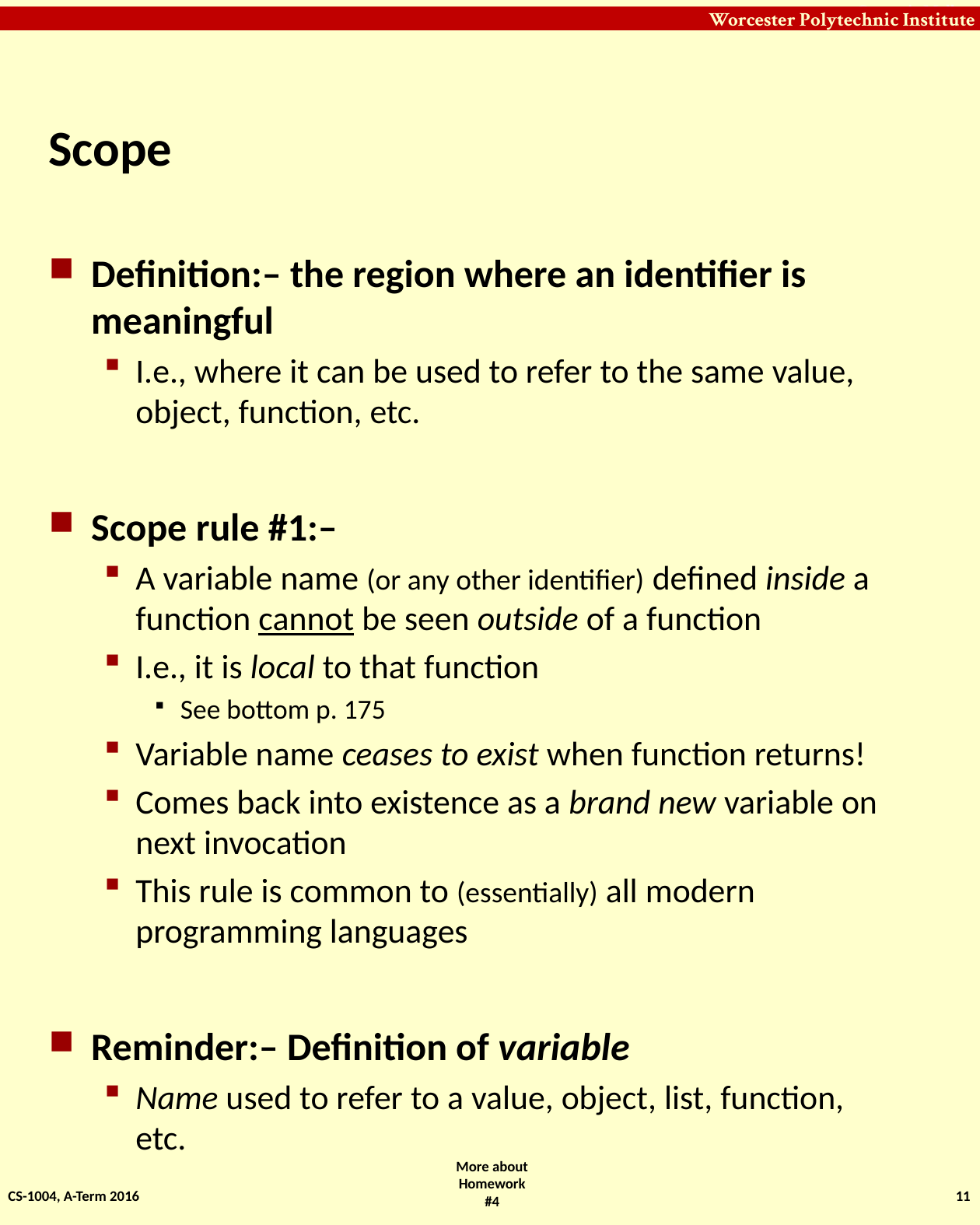

# Scope
Definition:– the region where an identifier is meaningful
I.e., where it can be used to refer to the same value, object, function, etc.

Scope rule #1:–
A variable name (or any other identifier) defined inside a function cannot be seen outside of a function
I.e., it is local to that function
See bottom p. 175
Variable name ceases to exist when function returns!
Comes back into existence as a brand new variable on next invocation
This rule is common to (essentially) all modern programming languages

Reminder:– Definition of variable
Name used to refer to a value, object, list, function, etc.
CS-1004, A-Term 2016
11
More about Homework #4